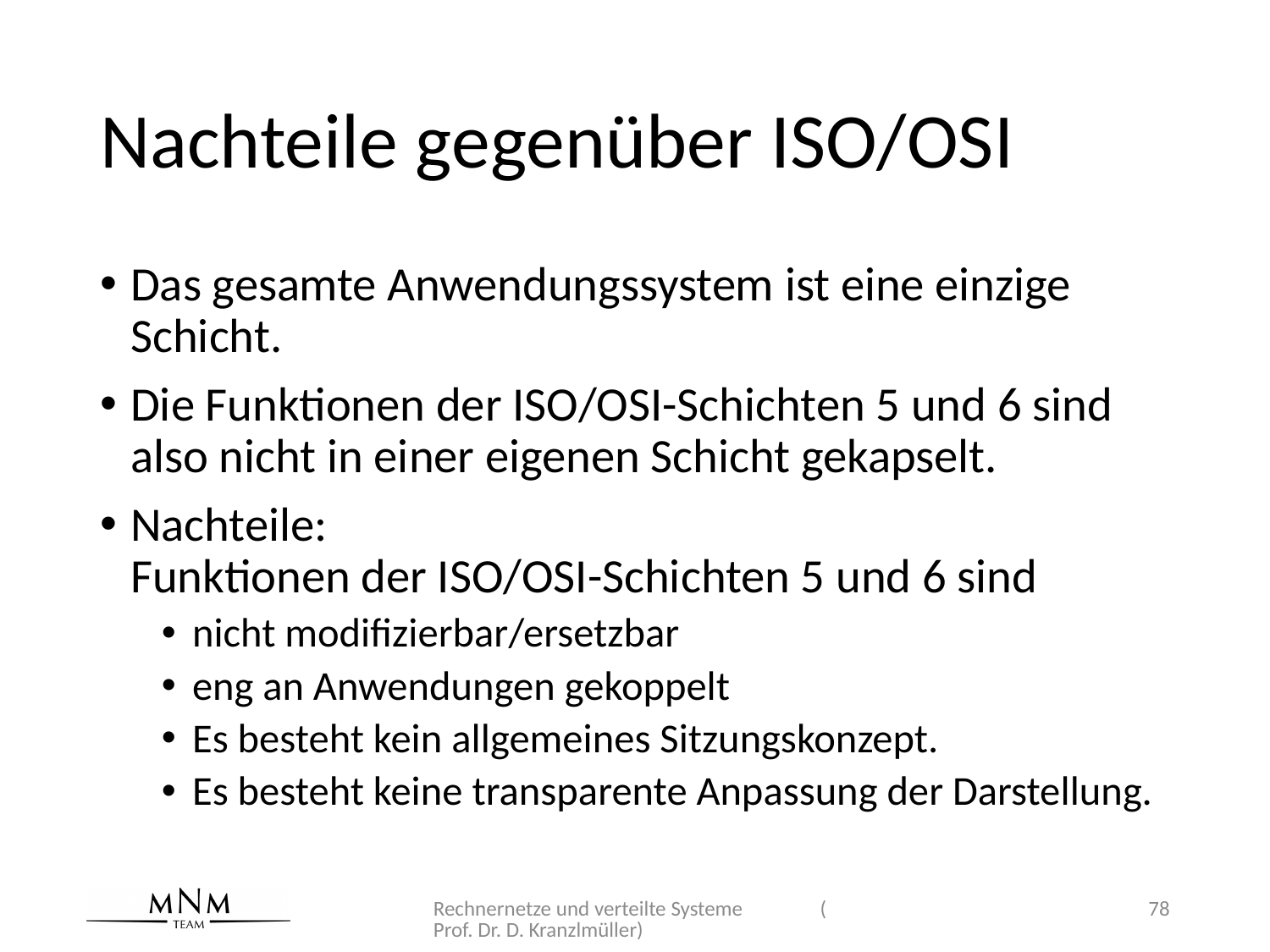

# Nachteile gegenüber ISO/OSI
Das gesamte Anwendungssystem ist eine einzige Schicht.
Die Funktionen der ISO/OSI-Schichten 5 und 6 sind also nicht in einer eigenen Schicht gekapselt.
Nachteile:
Funktionen der ISO/OSI-Schichten 5 und 6 sind
nicht modifizierbar/ersetzbar
eng an Anwendungen gekoppelt
Es besteht kein allgemeines Sitzungskonzept.
Es besteht keine transparente Anpassung der Darstellung.

Rechnernetze und verteilte Systeme                (Prof. Dr. D. Kranzlmüller)
78